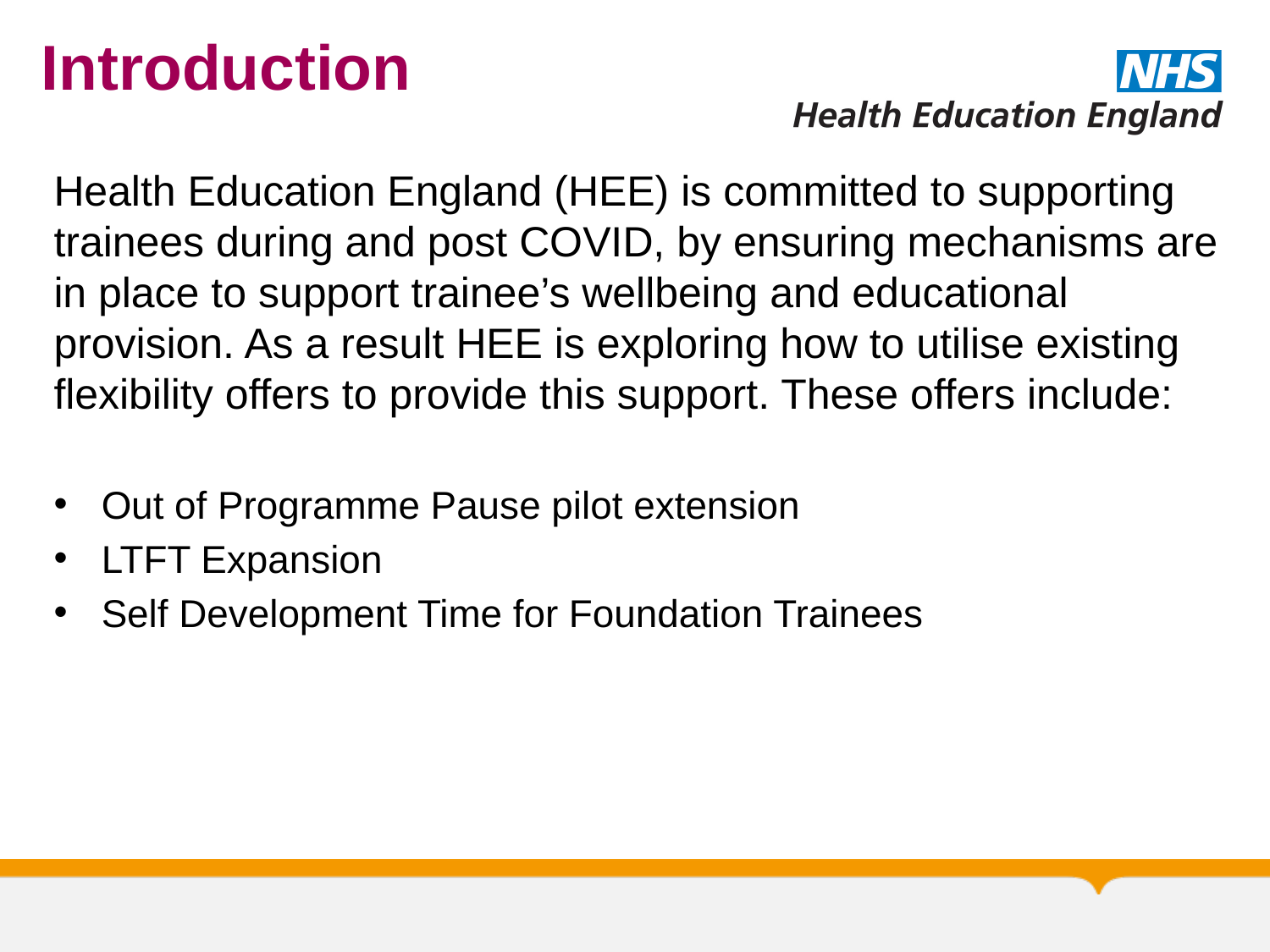

# Introduction
Health Education England (HEE) is committed to supporting trainees during and post COVID, by ensuring mechanisms are in place to support trainee’s wellbeing and educational provision. As a result HEE is exploring how to utilise existing flexibility offers to provide this support. These offers include:

Out of Programme Pause pilot extension
LTFT Expansion
Self Development Time for Foundation Trainees